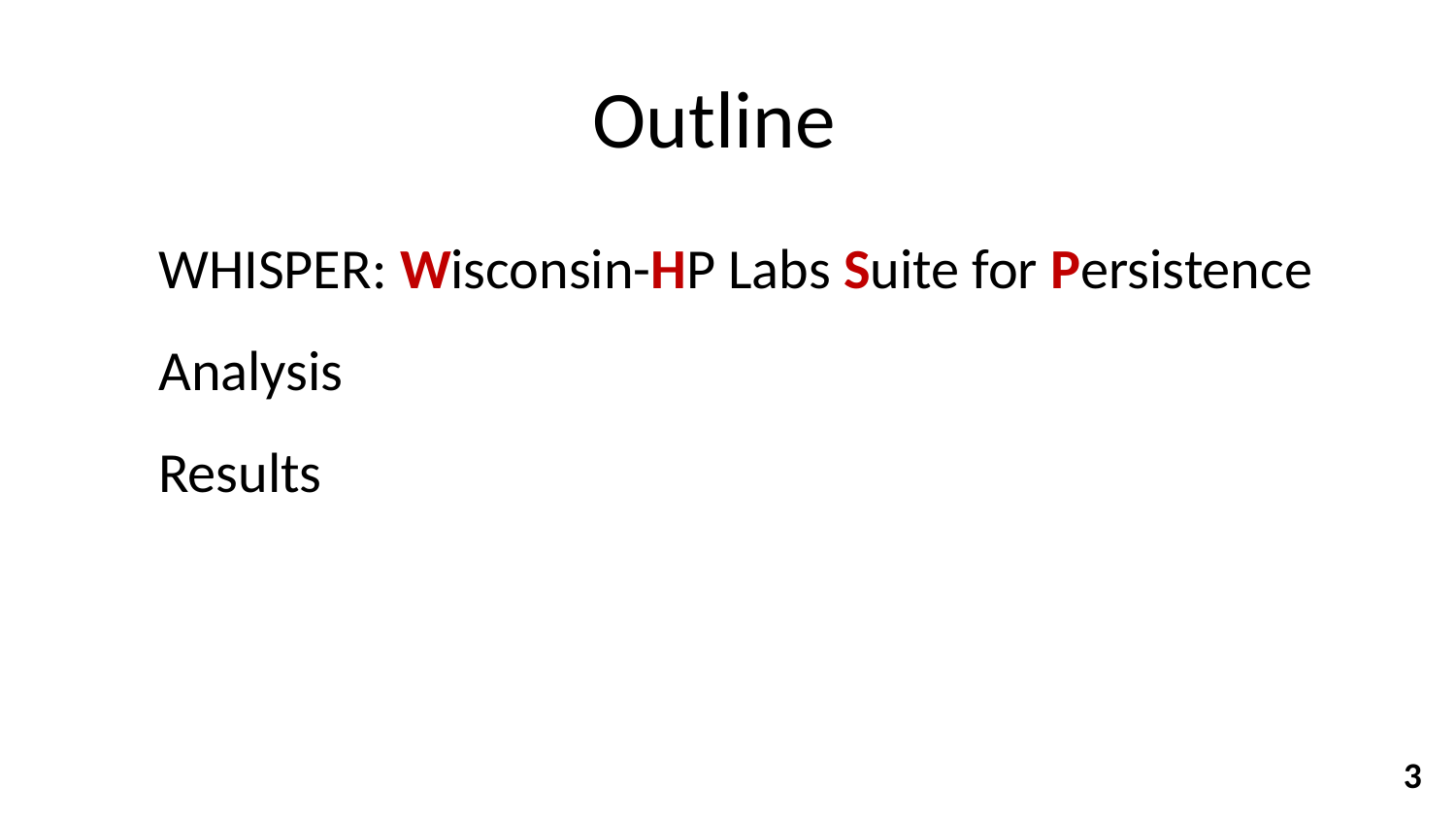

# Outline
WHISPER: Wisconsin-HP Labs Suite for Persistence
Analysis
Results

3